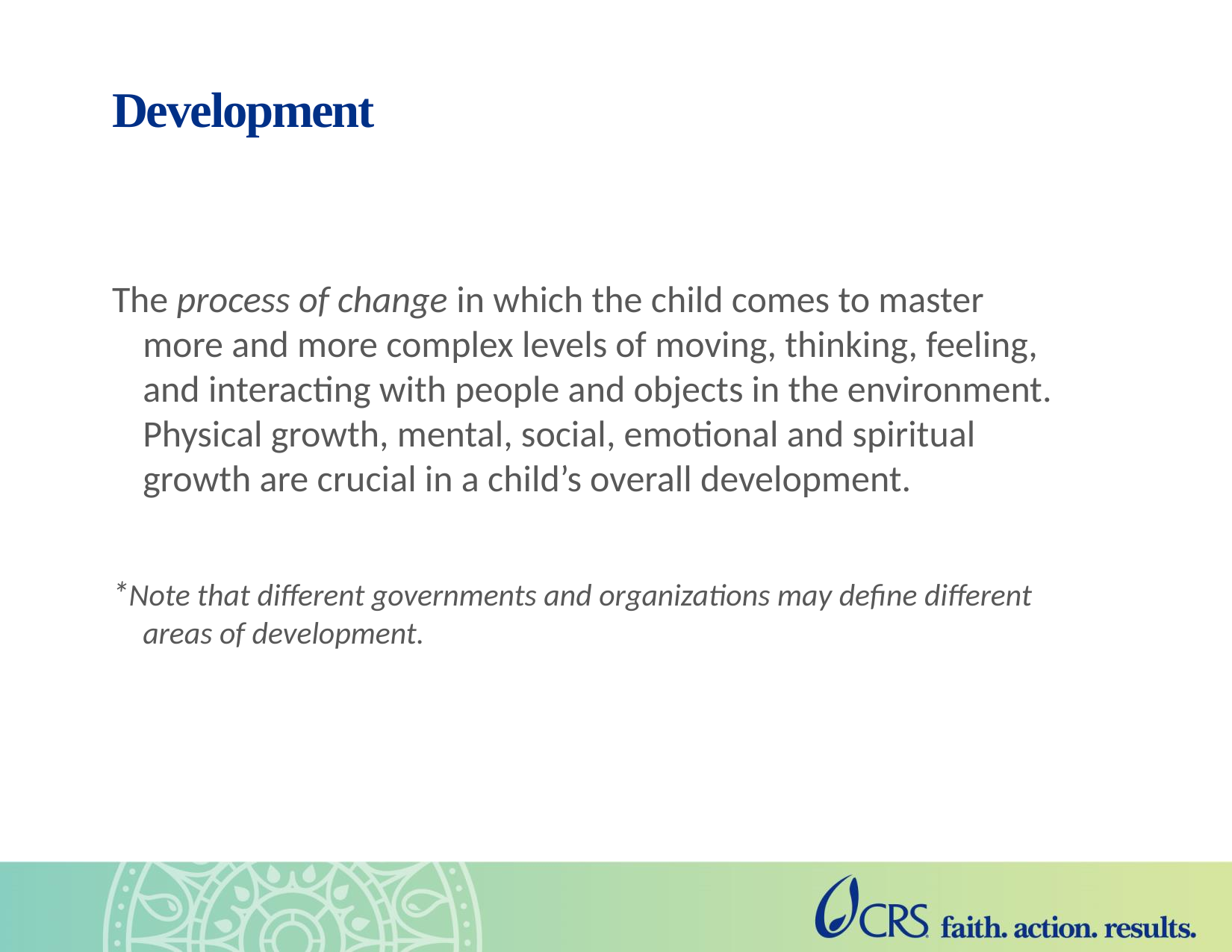

# Development

The process of change in which the child comes to master more and more complex levels of moving, thinking, feeling, and interacting with people and objects in the environment. Physical growth, mental, social, emotional and spiritual growth are crucial in a child’s overall development.

*Note that different governments and organizations may define different areas of development.